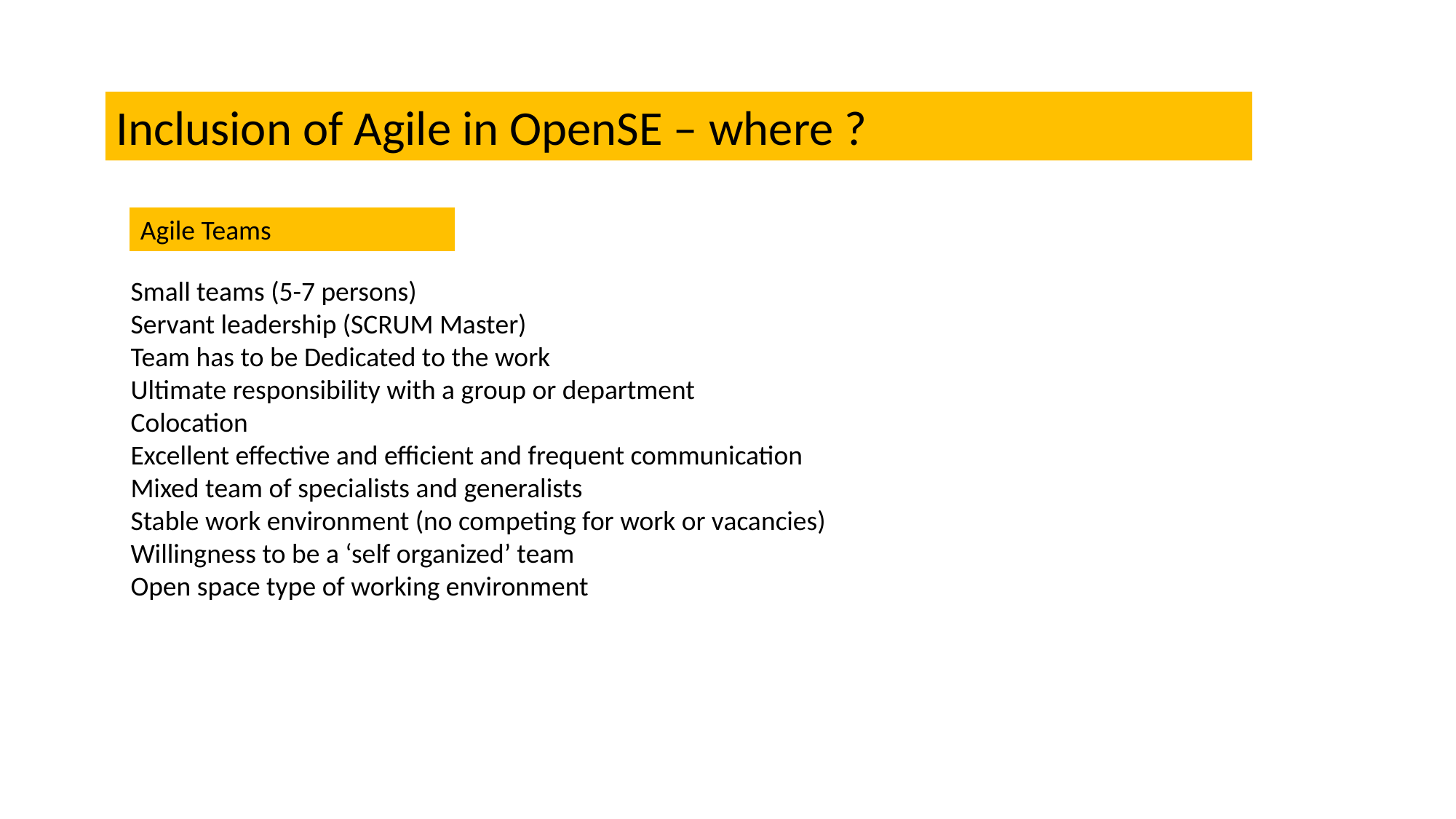

Inclusion of Agile in OpenSE – where ?
Agile Teams
Small teams (5-7 persons)
Servant leadership (SCRUM Master)
Team has to be Dedicated to the work
Ultimate responsibility with a group or department
Colocation
Excellent effective and efficient and frequent communication
Mixed team of specialists and generalists
Stable work environment (no competing for work or vacancies)
Willingness to be a ‘self organized’ team
Open space type of working environment